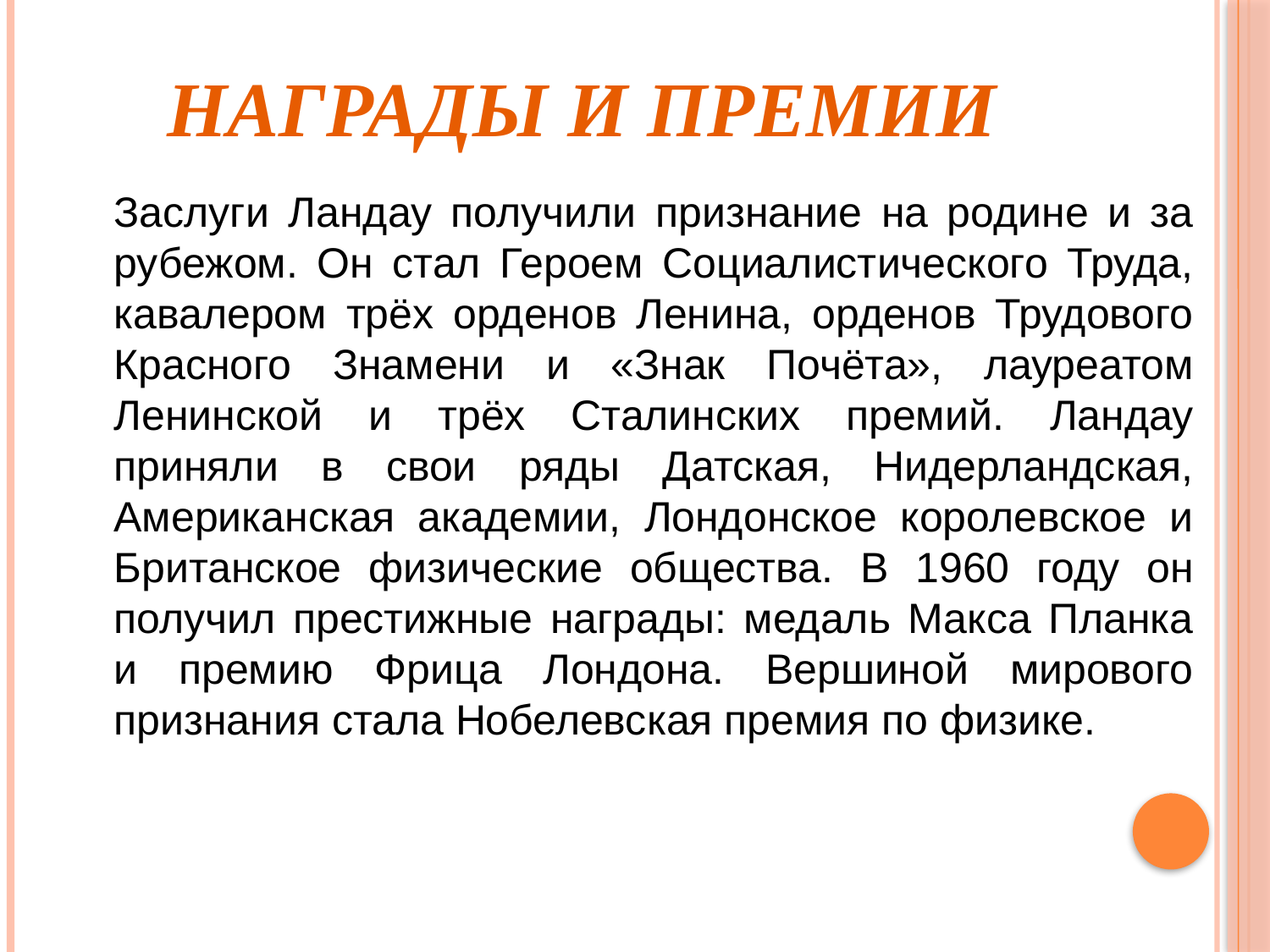

# Награды и премии
	Заслуги Ландау получили признание на родине и за рубежом. Он стал Героем Социалистического Труда, кавалером трёх орденов Ленина, орденов Трудового Красного Знамени и «Знак Почёта», лауреатом Ленинской и трёх Сталинских премий. Ландау приняли в свои ряды Датская, Нидерландская, Американская академии, Лондонское королевское и Британское физические общества. В 1960 году он получил престижные награды: медаль Макса Планка и премию Фрица Лондона. Вершиной мирового признания стала Нобелевская премия по физике.